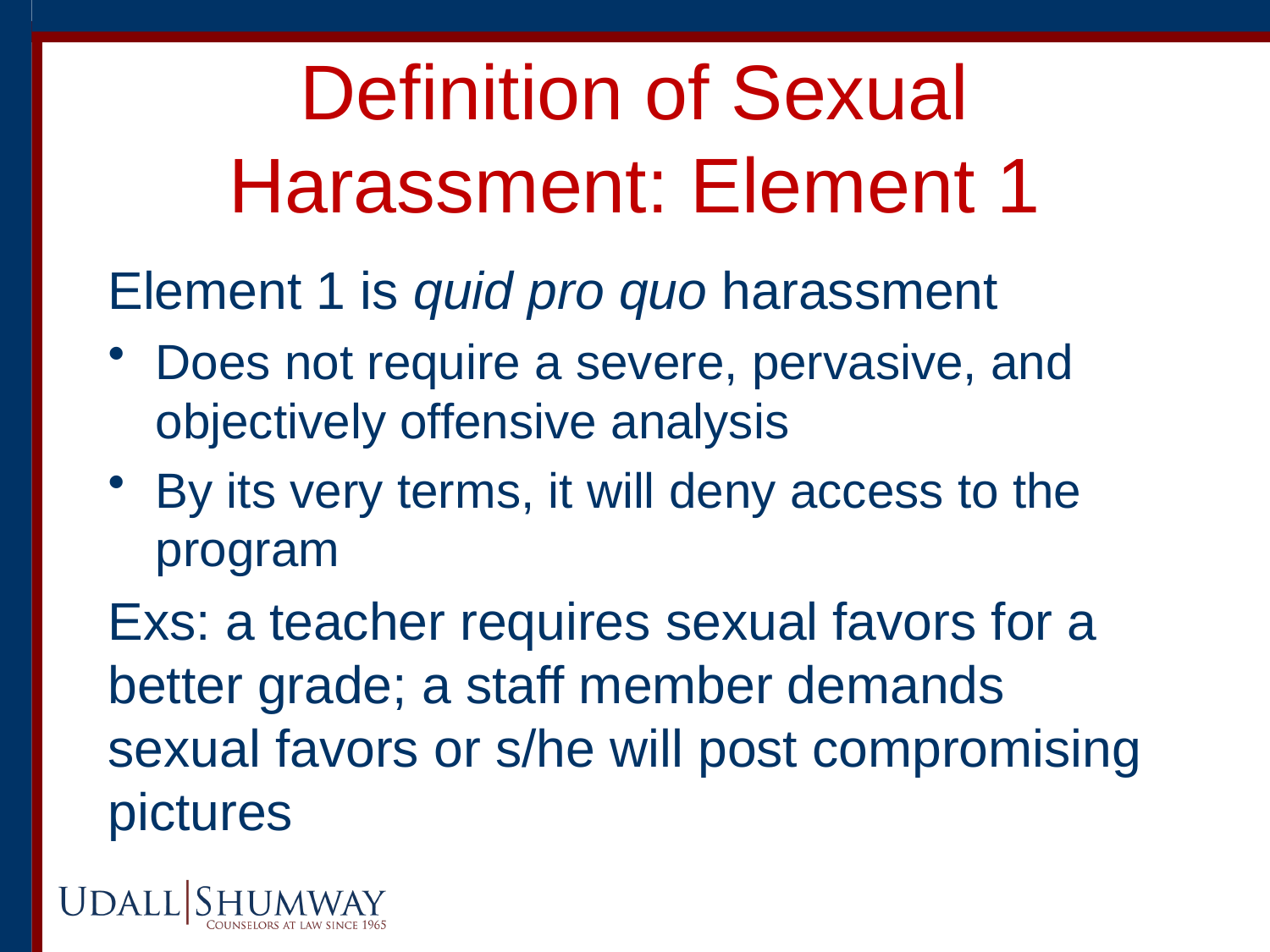

# Definition of Sexual Harassment: Element 1
Element 1 is quid pro quo harassment
Does not require a severe, pervasive, and objectively offensive analysis
By its very terms, it will deny access to the program
Exs: a teacher requires sexual favors for a better grade; a staff member demands sexual favors or s/he will post compromising pictures